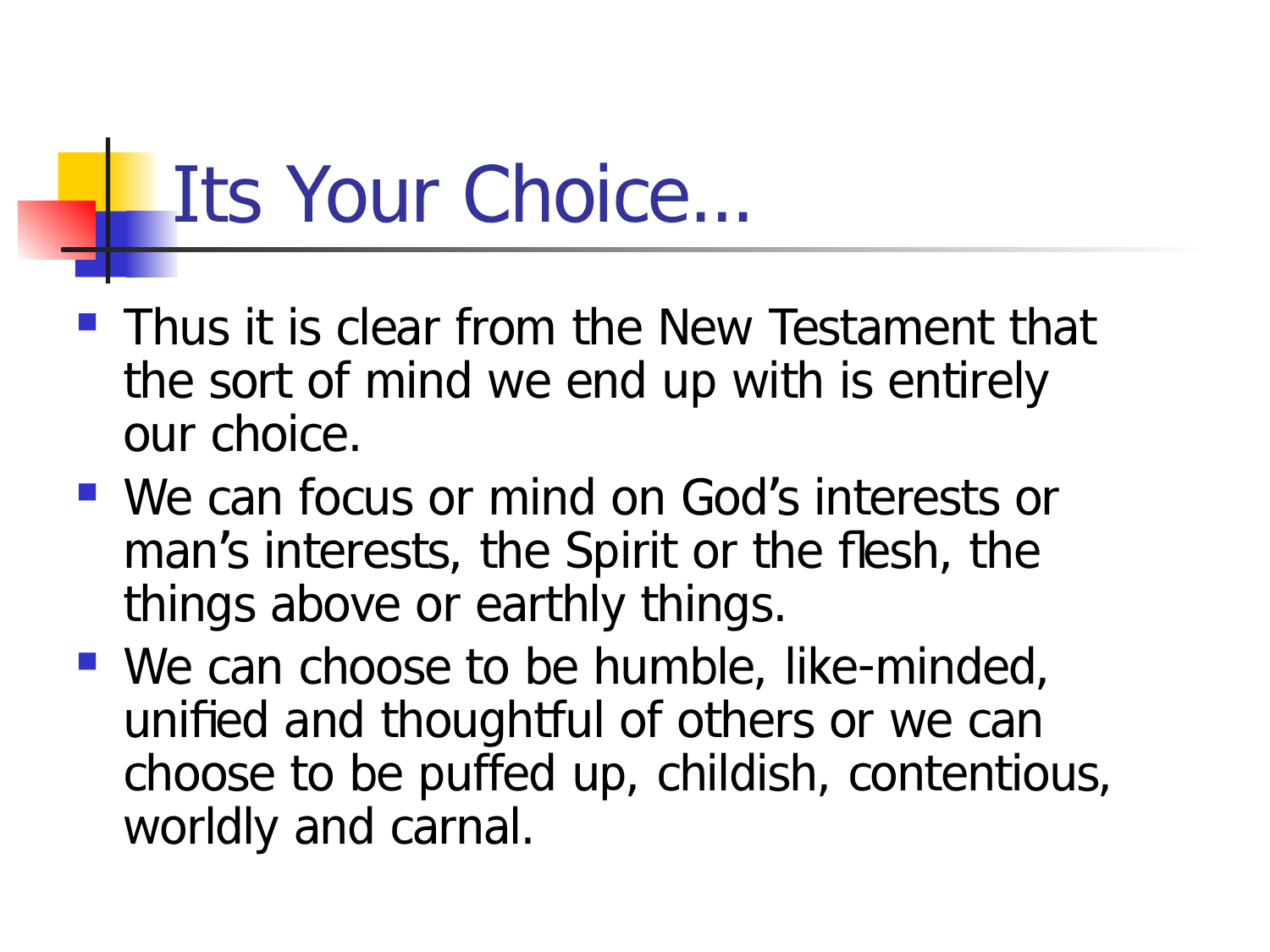

# Its Your Choice…
Thus it is clear from the New Testament that the sort of mind we end up with is entirely our choice.
We can focus or mind on God’s interests or man’s interests, the Spirit or the flesh, the things above or earthly things.
We can choose to be humble, like-minded, unified and thoughtful of others or we can choose to be puffed up, childish, contentious, worldly and carnal.